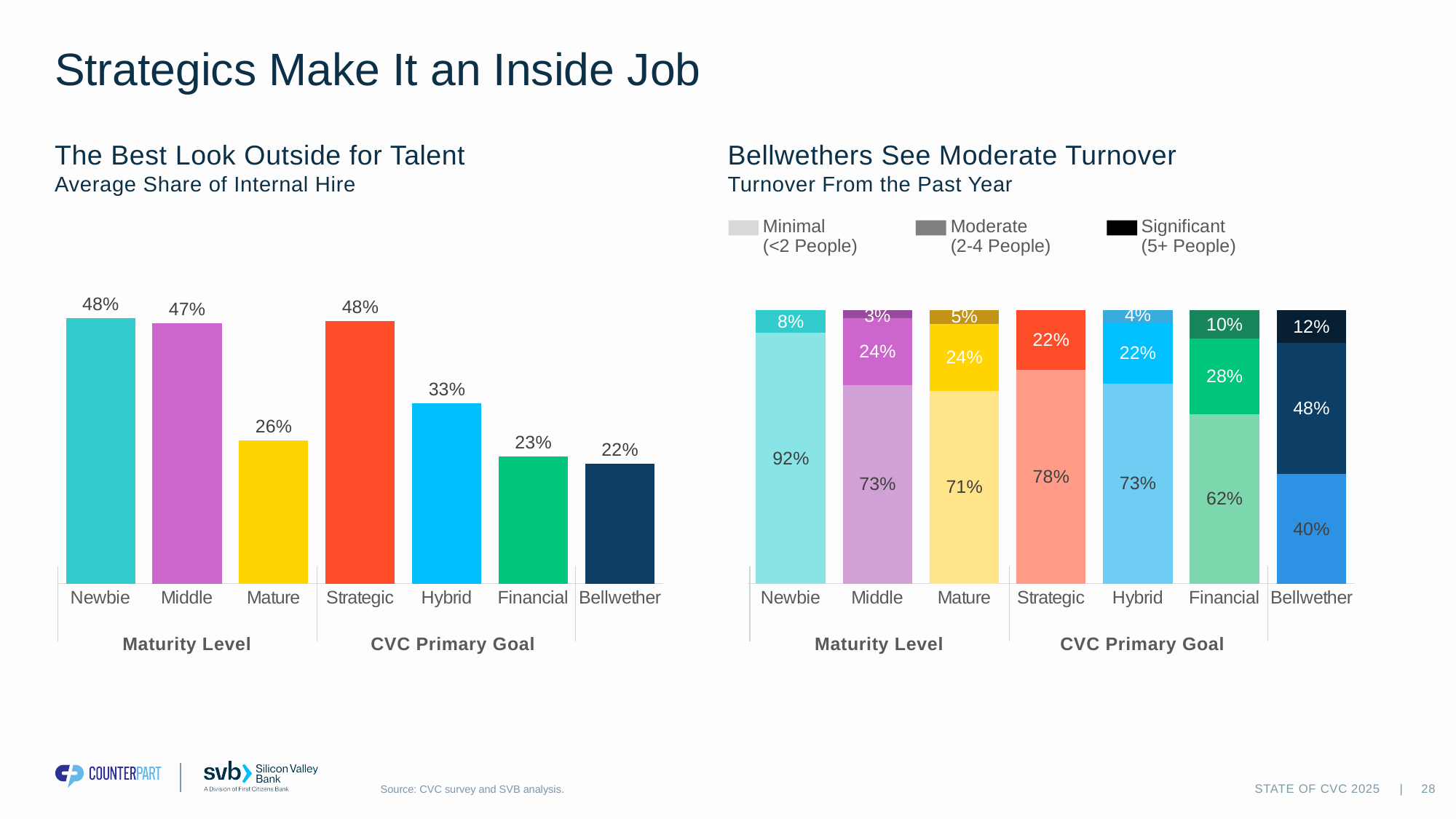

# Strategics Make It an Inside Job
The Best Look Outside for Talent
Average Share of Internal Hire
Bellwethers See Moderate Turnover
Turnover From the Past Year
Minimal
(<2 People)
Moderate
(2-4 People)
Significant
(5+ People)

### Chart

| Category | Average |
|---|---|
| Newbie | 48.166666666666664 |
| Middle | 47.22727272727273 |
| Mature | 26.012820512820515 |
| Strategic | 47.61666666666667 |
| Hybrid | 32.67164179104478 |
| Financial | 23.03448275862069 |
| Bellwether | 21.76 |

### Chart

| Category | Minimal (< 2 people) | Moderate (2-4 people) | Significant (5+ people) |
|---|---|---|---|
| Newbie | 0.9166666666666666 | 0.08333333333333333 | 0.0 |
| Middle | 0.7272727272727273 | 0.24242424242424243 | 0.030303030303030304 |
| Mature | 0.7051282051282052 | 0.24358974358974358 | 0.05128205128205128 |
| Strategic | 0.7833333333333333 | 0.21666666666666667 | 0.0 |
| Hybrid | 0.7313432835820896 | 0.22388059701492538 | 0.04477611940298507 |
| Financial | 0.6206896551724138 | 0.27586206896551724 | 0.10344827586206896 |
| Bellwether | 0.4 | 0.48 | 0.12 |
Maturity Level
CVC Primary Goal
Maturity Level
CVC Primary Goal
28
STATE OF CVC 2025     |
Source: CVC survey and SVB analysis.
Moderate
(2-4 People)
Significant
(5+ People)
Minimal
(<2 People)